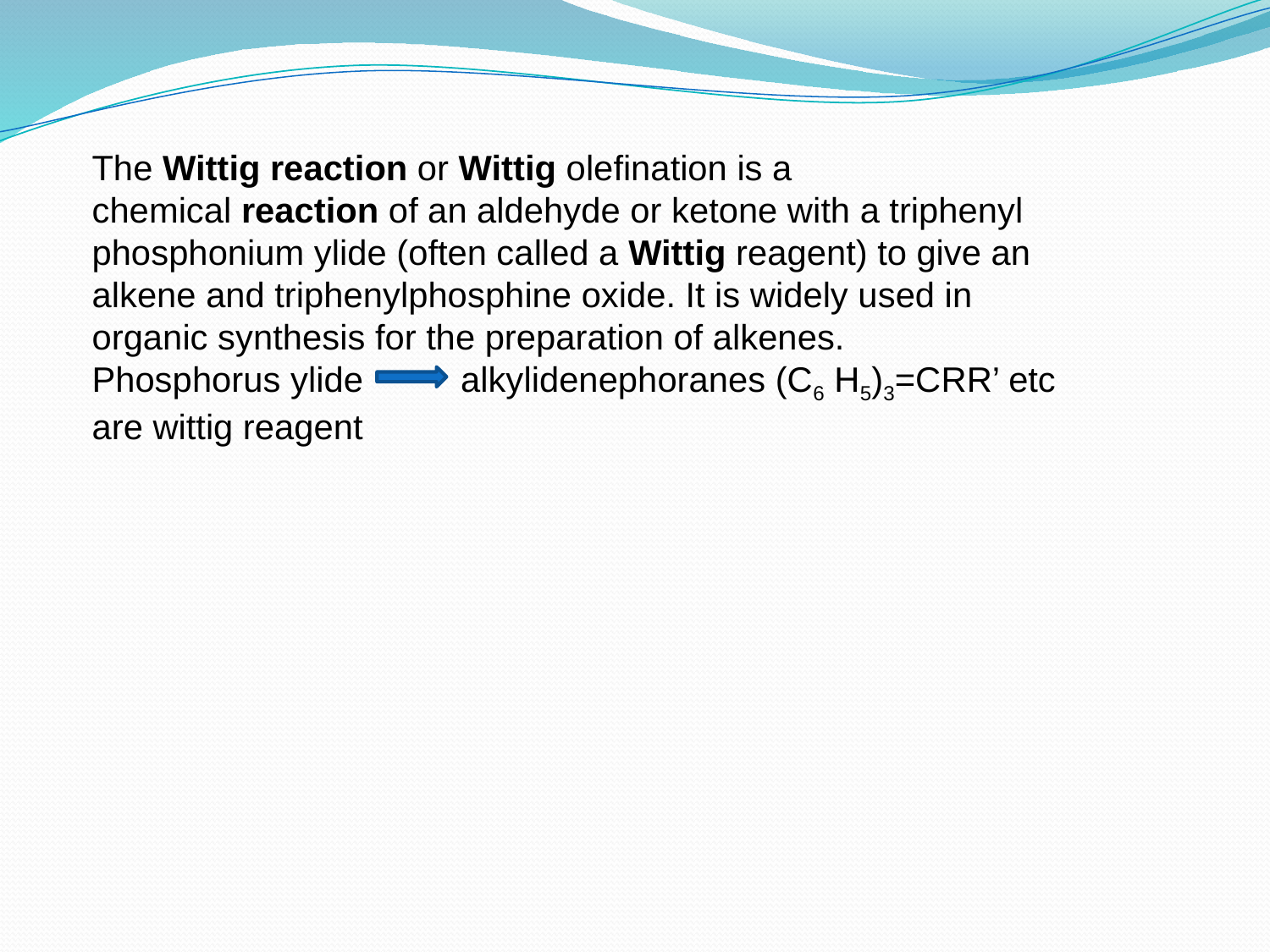

The Wittig reaction or Wittig olefination is a chemical reaction of an aldehyde or ketone with a triphenyl phosphonium ylide (often called a Wittig reagent) to give an alkene and triphenylphosphine oxide. It is widely used in organic synthesis for the preparation of alkenes.
Phosphorus ylide          alkylidenephoranes (C6 H5)3=CRR’ etc are wittig reagent